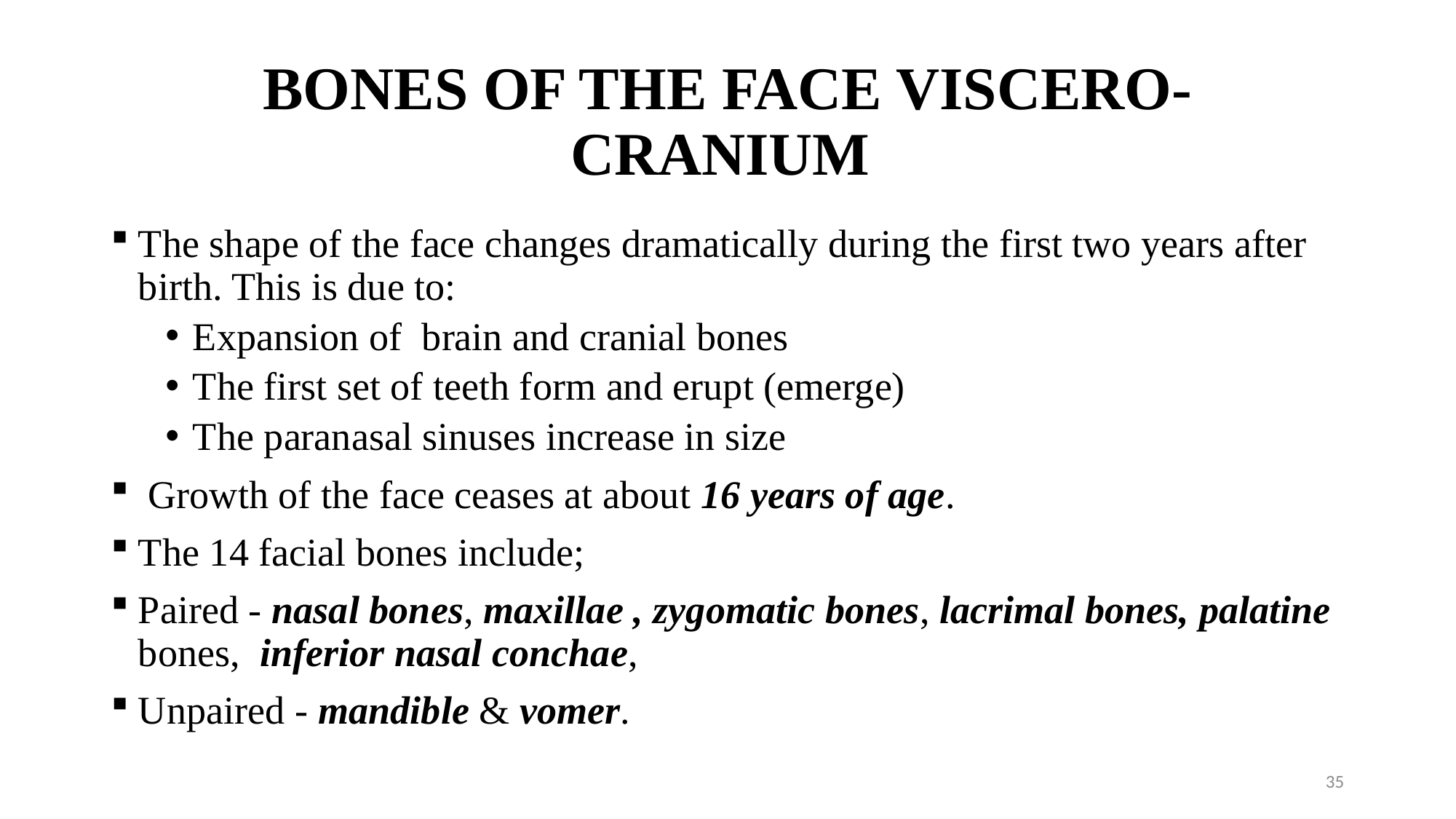

# BONES OF THE FACE VISCERO-CRANIUM
The shape of the face changes dramatically during the first two years after birth. This is due to:
Expansion of  brain and cranial bones
The first set of teeth form and erupt (emerge)
The paranasal sinuses increase in size
 Growth of the face ceases at about 16 years of age.
The 14 facial bones include;
Paired - nasal bones, maxillae , zygomatic bones, lacrimal bones, palatine bones,  inferior nasal conchae,
Unpaired - mandible & vomer.
35